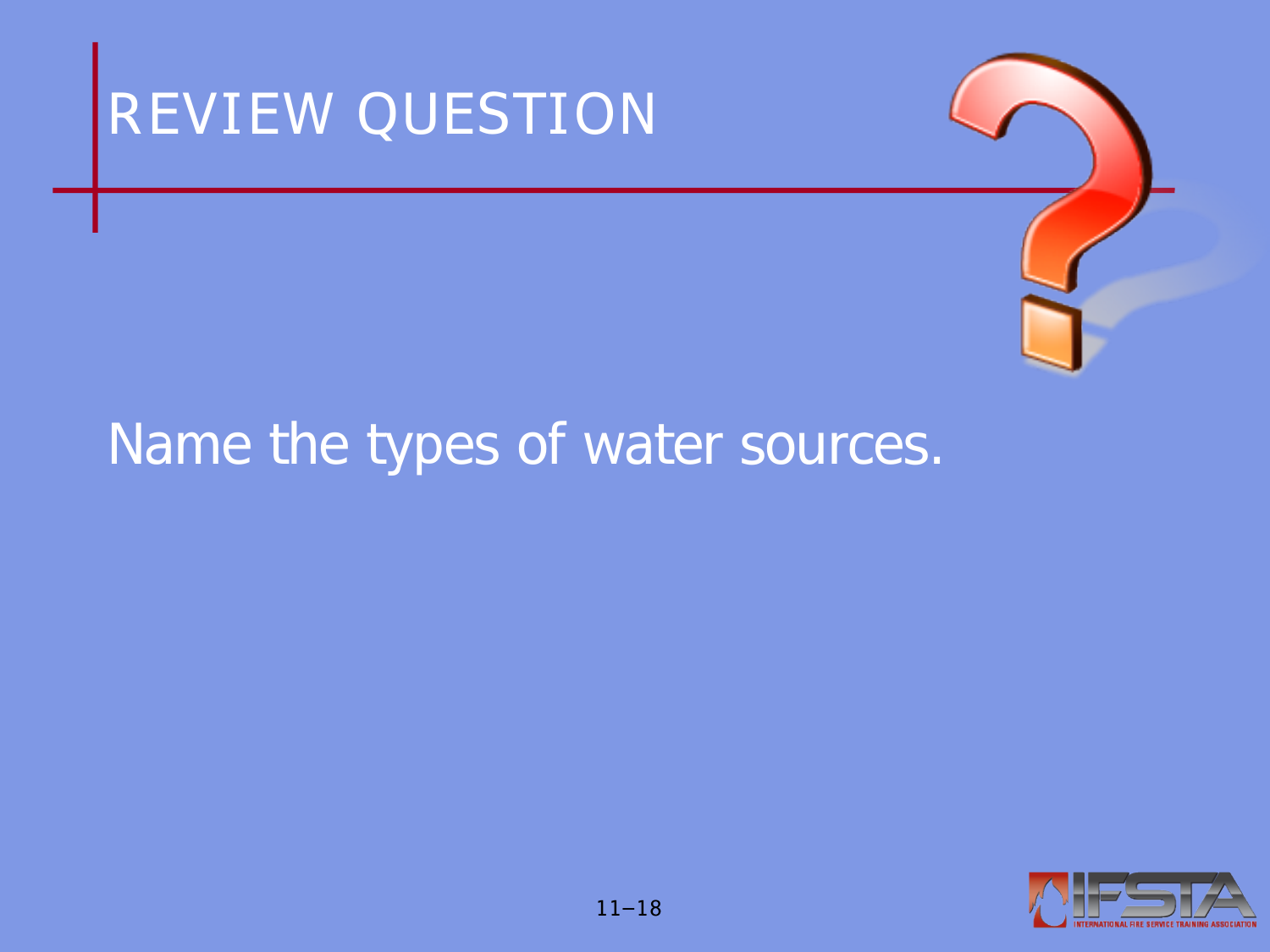

# REVIEW QUESTION

Name the types of water sources.
11–18